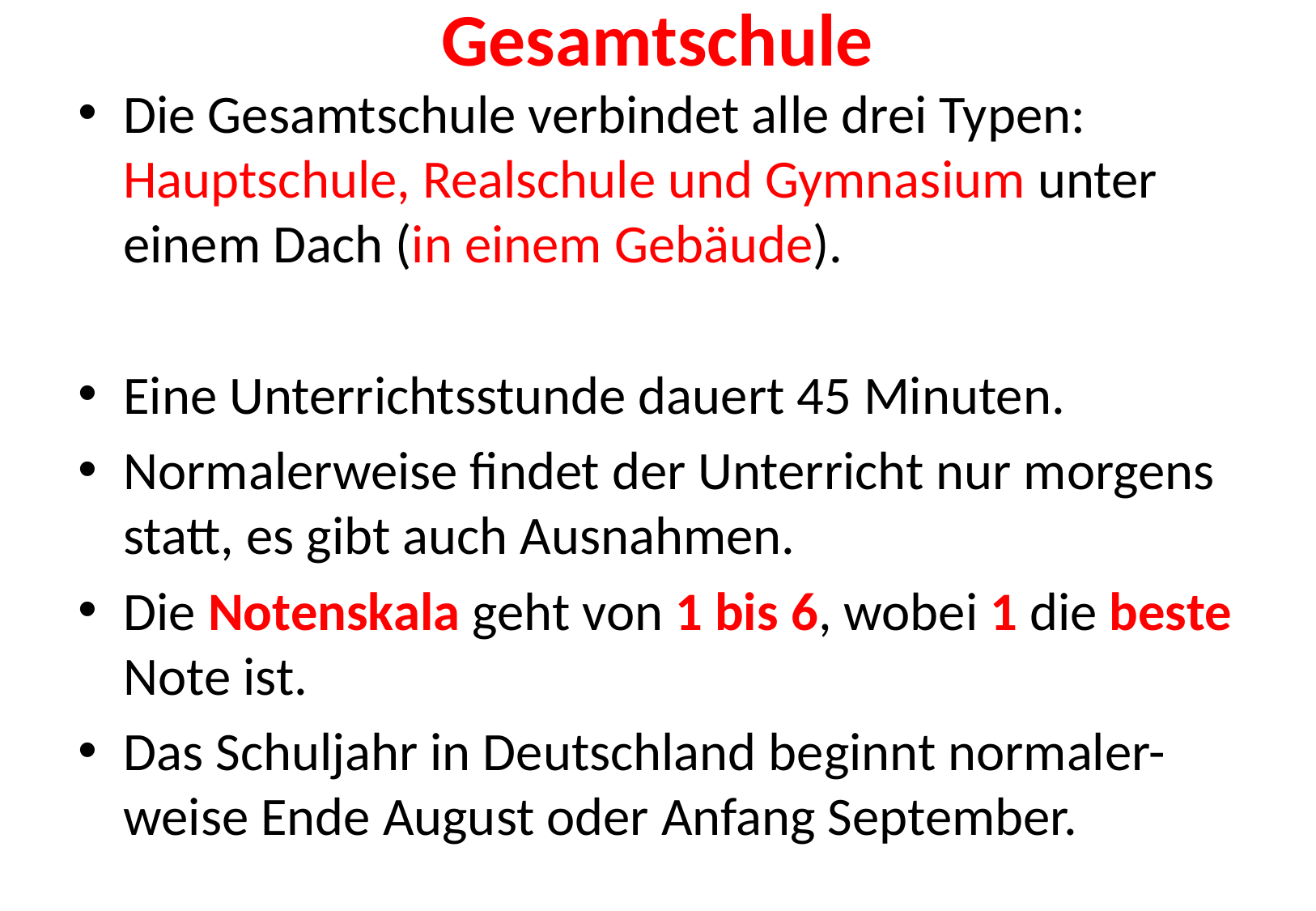

# Gesamtschule
Die Gesamtschule verbindet alle drei Typen: Hauptschule, Realschule und Gymnasium unter einem Dach (in einem Gebäude).

Eine Unterrichtsstunde dauert 45 Minuten.
Normalerweise findet der Unterricht nur morgens statt, es gibt auch Ausnahmen.
Die Notenskala geht von 1 bis 6, wobei 1 die beste Note ist.
Das Schuljahr in Deutschland beginnt normaler-weise Ende August oder Anfang September.